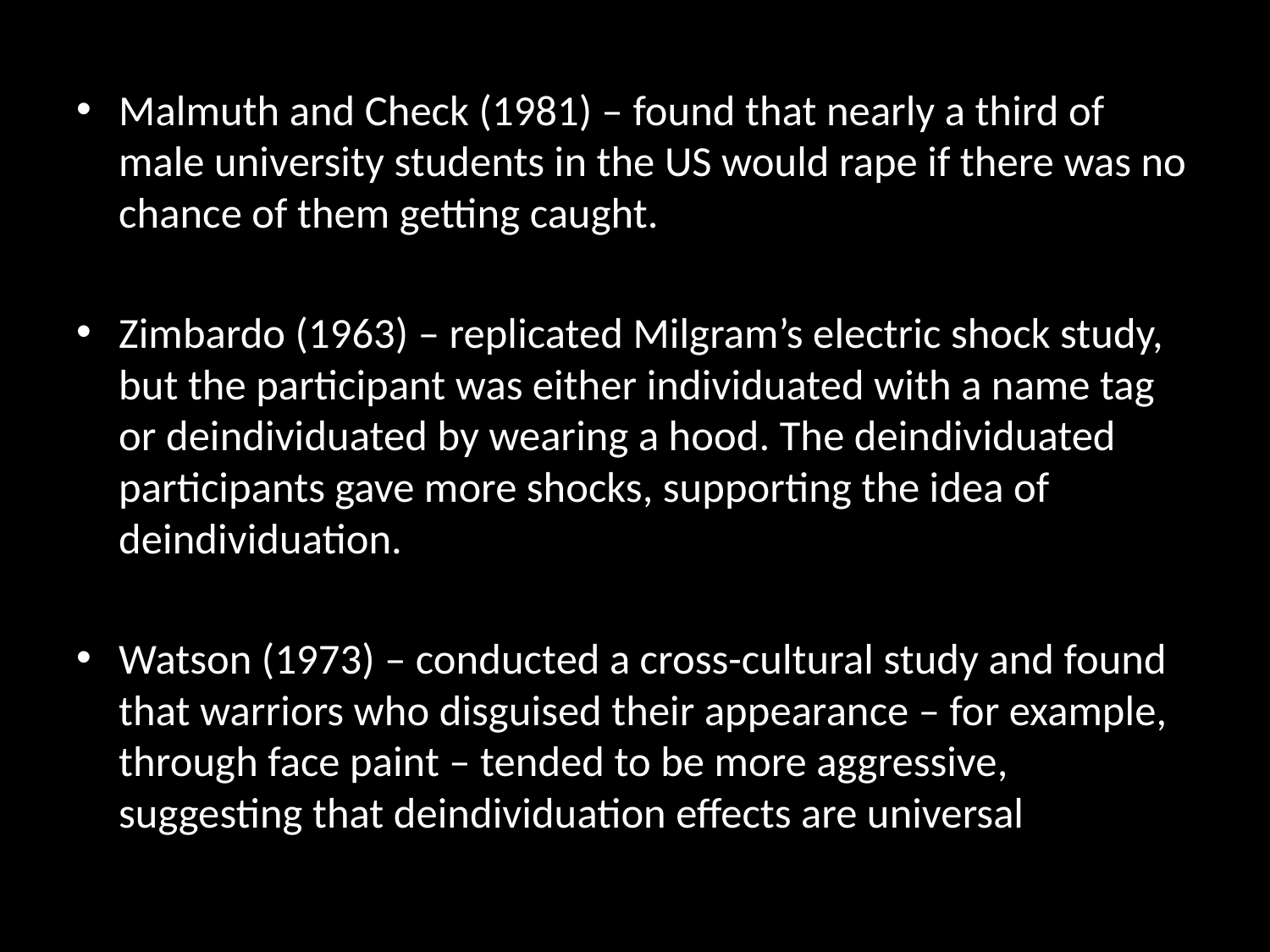

Malmuth and Check (1981) – found that nearly a third of male university students in the US would rape if there was no chance of them getting caught.

Zimbardo (1963) – replicated Milgram’s electric shock study, but the participant was either individuated with a name tag or deindividuated by wearing a hood. The deindividuated participants gave more shocks, supporting the idea of deindividuation.

Watson (1973) – conducted a cross-cultural study and found that warriors who disguised their appearance – for example, through face paint – tended to be more aggressive, suggesting that deindividuation effects are universal